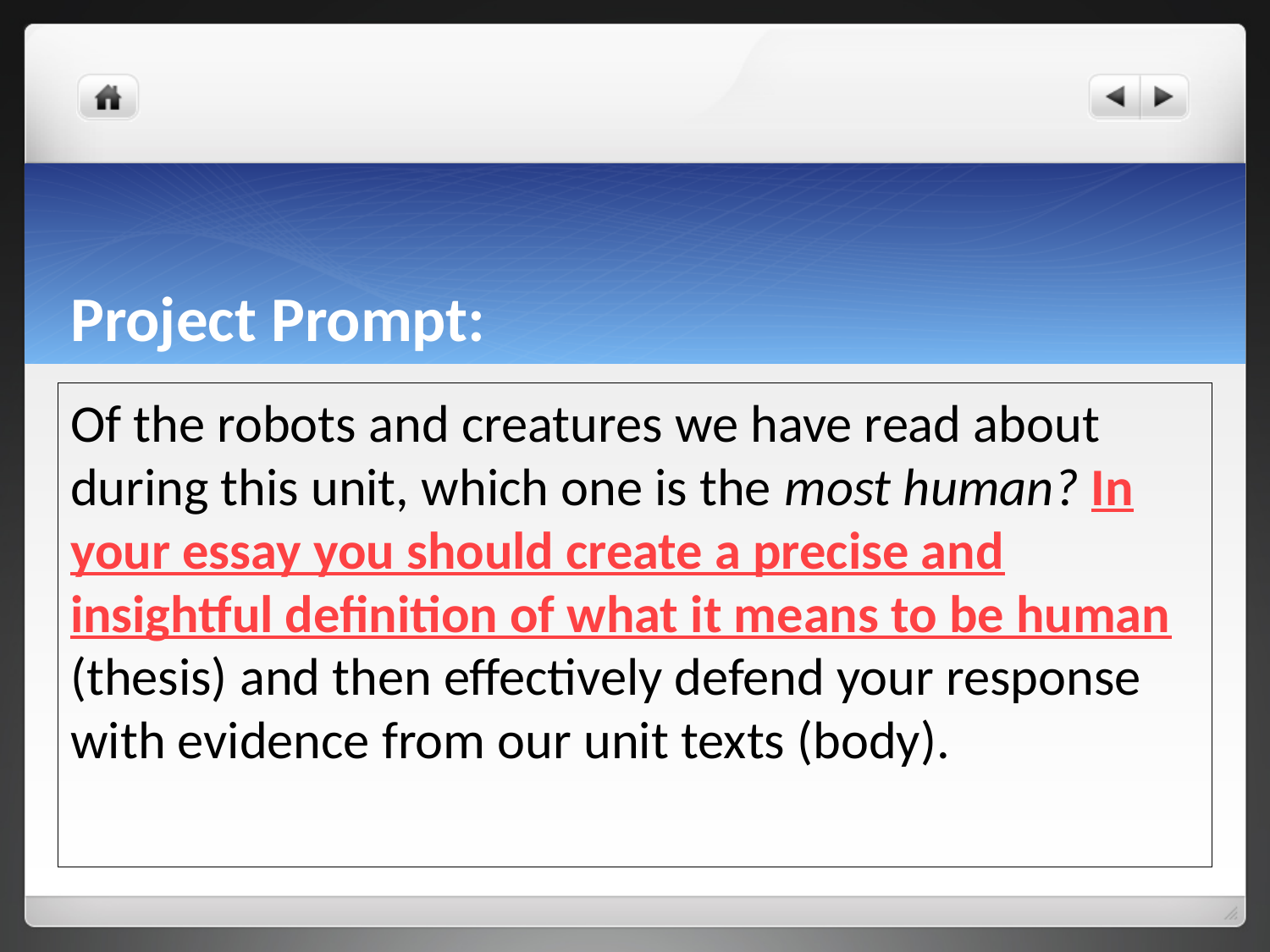

# Project Prompt:
Of the robots and creatures we have read about during this unit, which one is the most human? In your essay you should create a precise and insightful definition of what it means to be human (thesis) and then effectively defend your response with evidence from our unit texts (body).